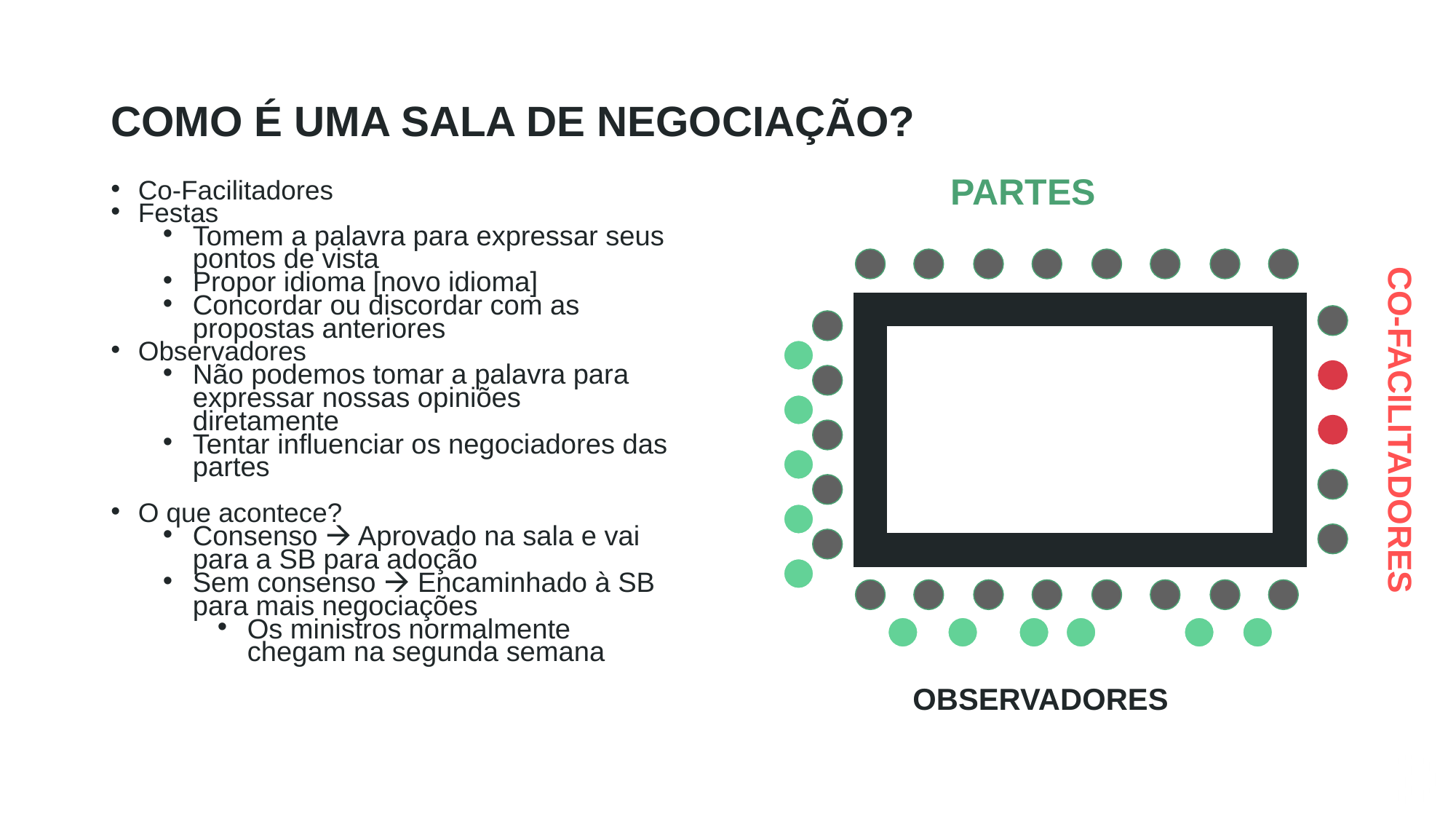

# COMO É UMA SALA DE NEGOCIAÇÃO?
PARTES
Co-Facilitadores
Festas
Tomem a palavra para expressar seus pontos de vista
Propor idioma [novo idioma]
Concordar ou discordar com as propostas anteriores
Observadores
Não podemos tomar a palavra para expressar nossas opiniões diretamente
Tentar influenciar os negociadores das partes

O que acontece?
Consenso 🡪 Aprovado na sala e vai para a SB para adoção
Sem consenso 🡪 Encaminhado à SB para mais negociações
Os ministros normalmente chegam na segunda semana

CO-FACILITADORES

OBSERVADORES
62